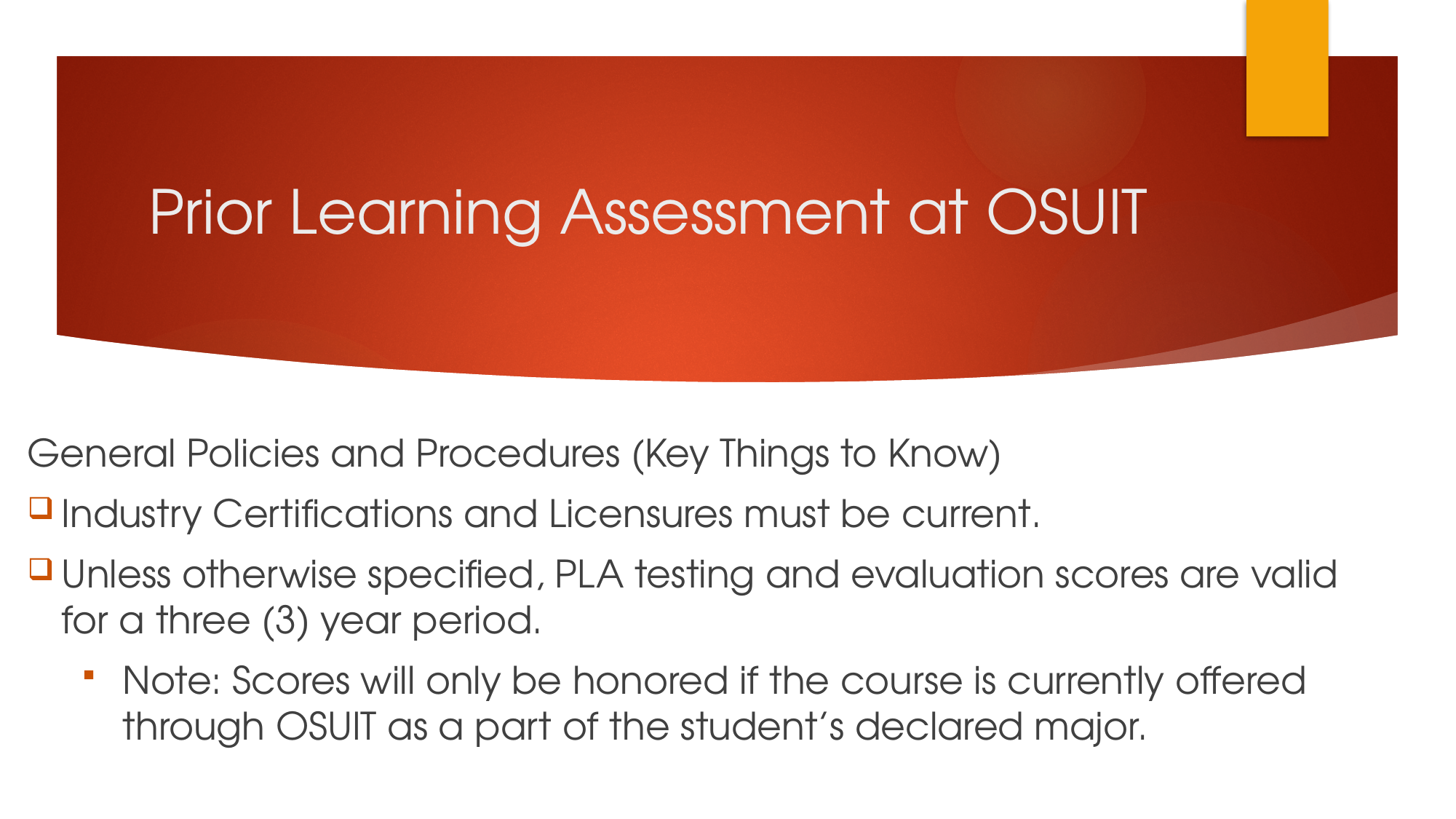

# Prior Learning Assessment at OSUIT
General Policies and Procedures (Key Things to Know)
Industry Certifications and Licensures must be current.
Unless otherwise specified, PLA testing and evaluation scores are valid for a three (3) year period.
Note: Scores will only be honored if the course is currently offered through OSUIT as a part of the student’s declared major.